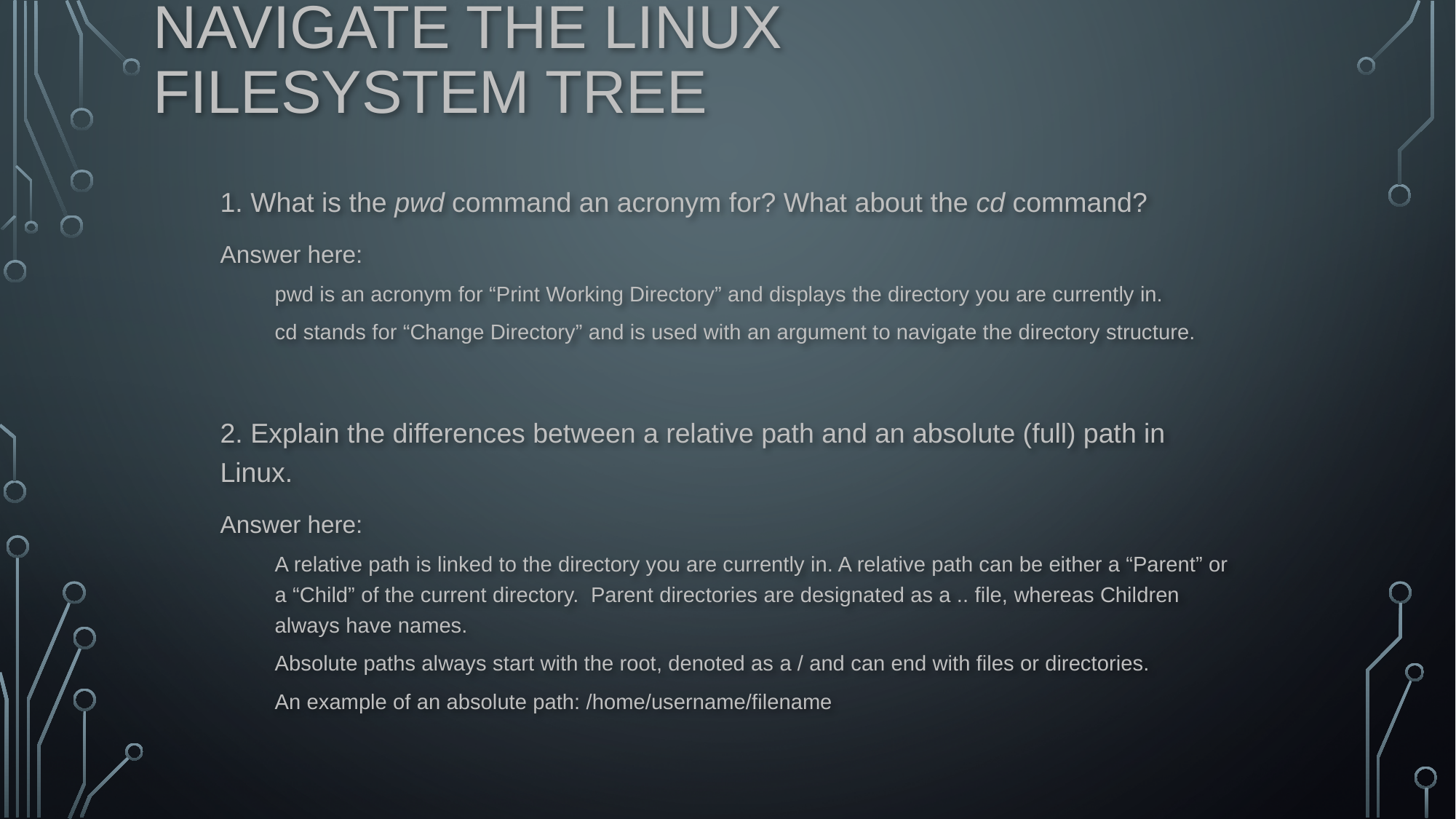

# Navigate the Linux filesystem tree
1. What is the pwd command an acronym for? What about the cd command?
Answer here:
pwd is an acronym for “Print Working Directory” and displays the directory you are currently in.
cd stands for “Change Directory” and is used with an argument to navigate the directory structure.

2. Explain the differences between a relative path and an absolute (full) path in Linux.
Answer here:
A relative path is linked to the directory you are currently in. A relative path can be either a “Parent” or a “Child” of the current directory.  Parent directories are designated as a .. file, whereas Children always have names.
Absolute paths always start with the root, denoted as a / and can end with files or directories.
An example of an absolute path: /home/username/filename